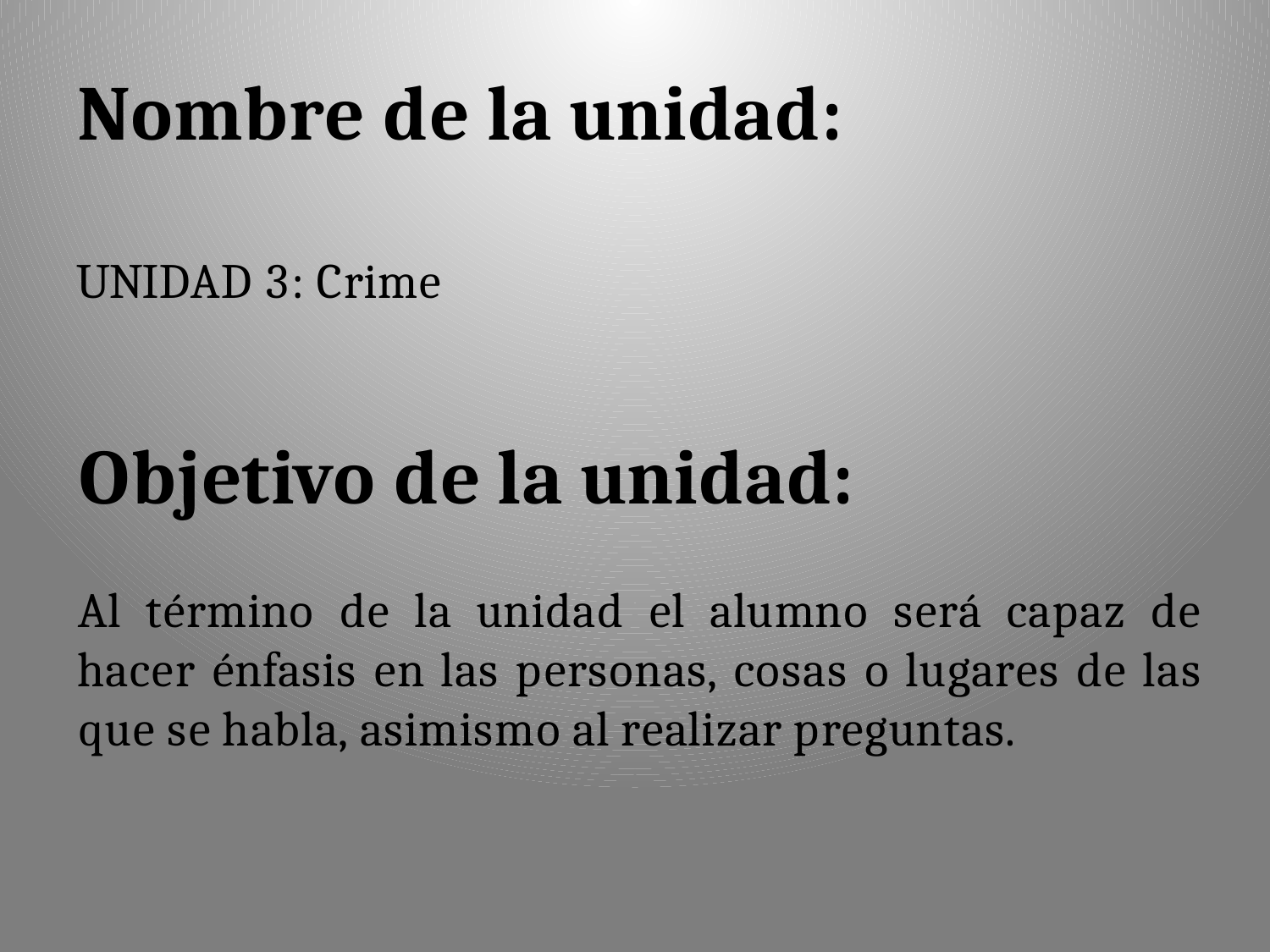

Nombre de la unidad:

UNIDAD 3: Crime

Objetivo de la unidad:

Al término de la unidad el alumno será capaz de hacer énfasis en las personas, cosas o lugares de las que se habla, asimismo al realizar preguntas.